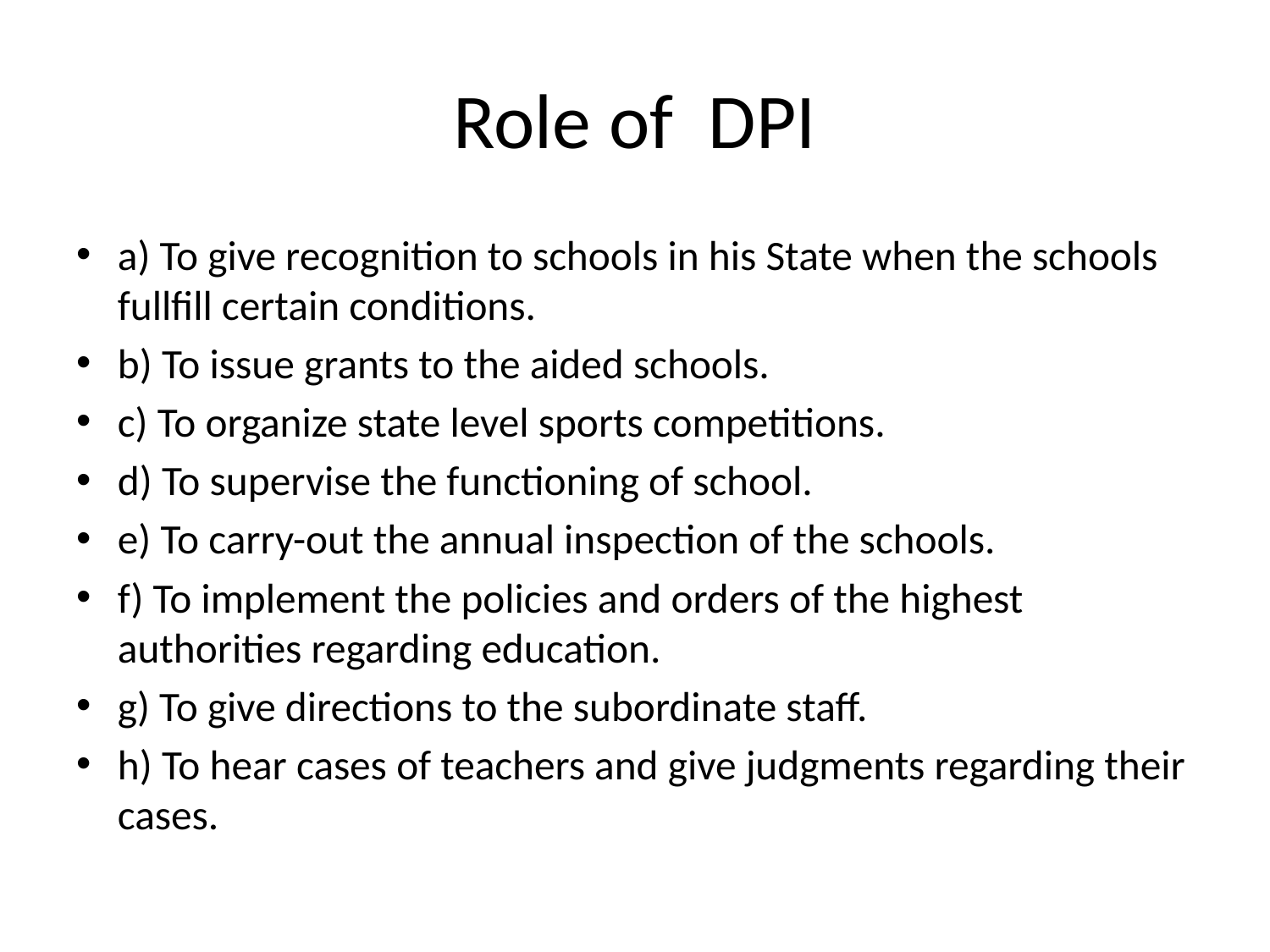

# Role of  DPI
a) To give recognition to schools in his State when the schools fullfill certain conditions.
b) To issue grants to the aided schools.
c) To organize state level sports competitions.
d) To supervise the functioning of school.
e) To carry-out the annual inspection of the schools.
f) To implement the policies and orders of the highest authorities regarding education.
g) To give directions to the subordinate staff.
h) To hear cases of teachers and give judgments regarding their cases.